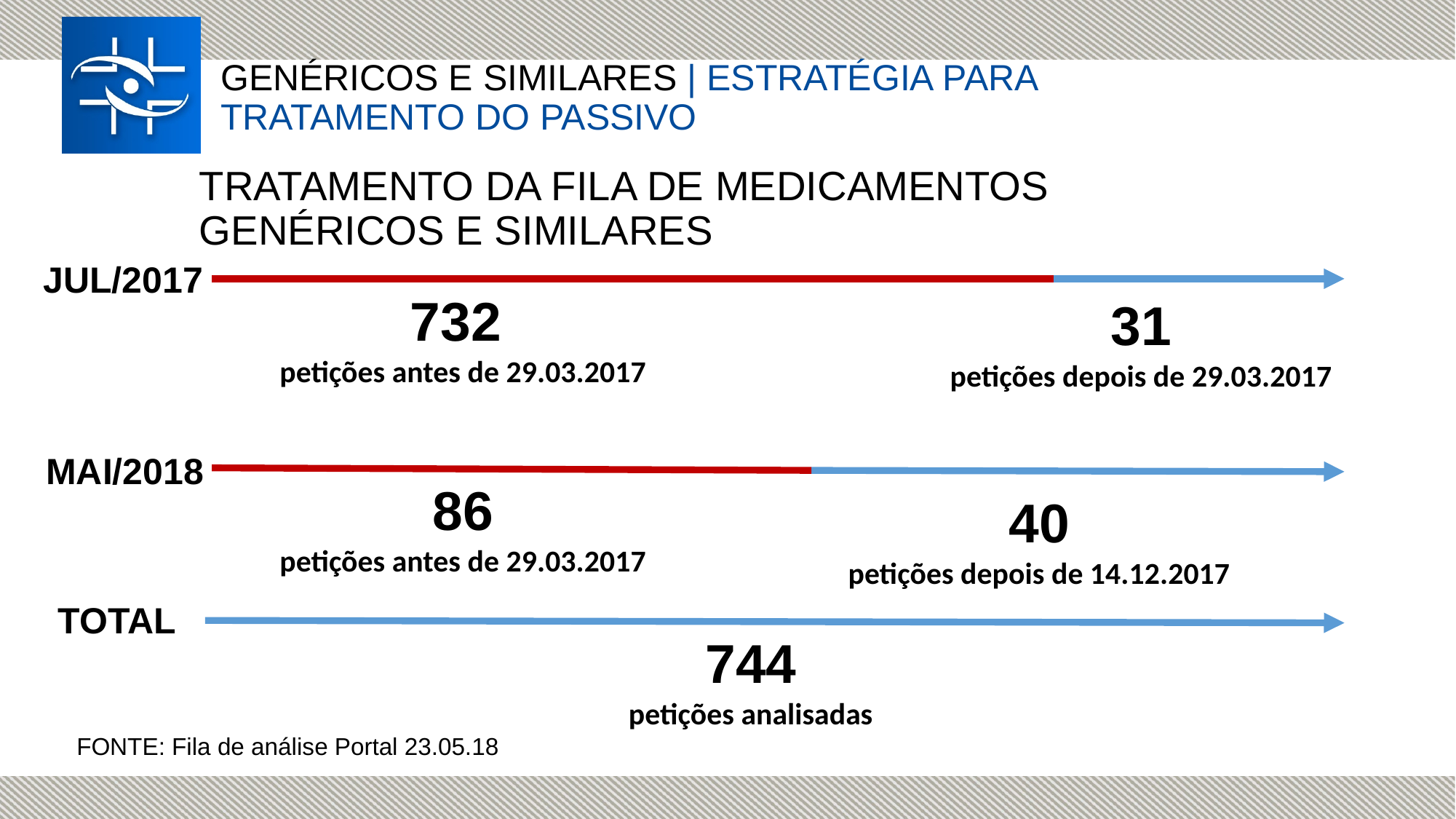

GENÉRICOS E SIMILARES | ESTRATÉGIA PARA TRATAMENTO DO PASSIVO
TRATAMENTO DA FILA DE MEDICAMENTOS GENÉRICOS E SIMILARES

JUL/2017
732
petições antes de 29.03.2017
31
petições depois de 29.03.2017
MAI/2018
86
petições antes de 29.03.2017
40
petições depois de 14.12.2017
TOTAL
744
petições analisadas

FONTE: Fila de análise Portal 23.05.18